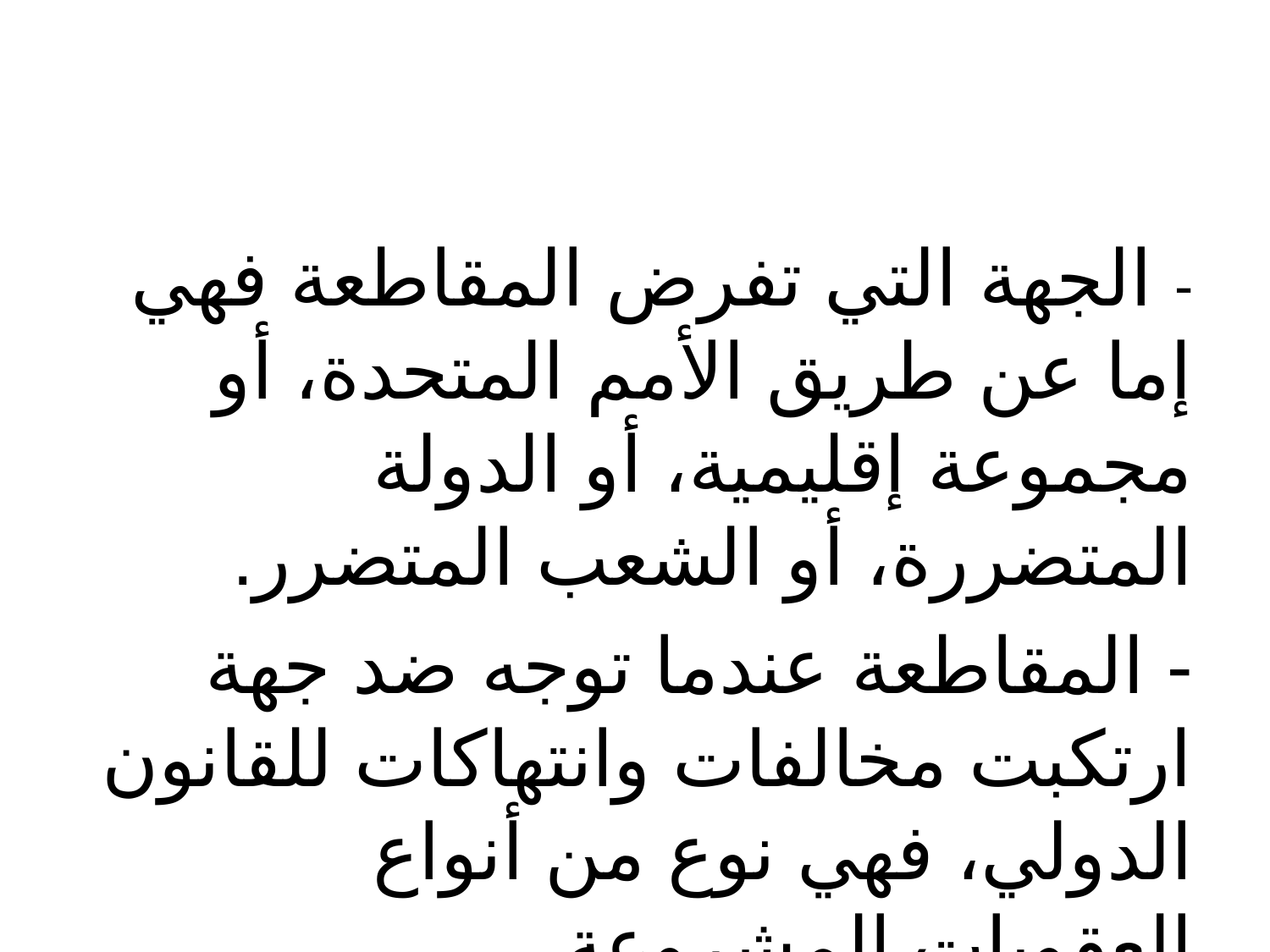

#
- الجهة التي تفرض المقاطعة فهي إما عن طريق الأمم المتحدة، أو مجموعة إقليمية، أو الدولة المتضررة، أو الشعب المتضرر.
- المقاطعة عندما توجه ضد جهة ارتكبت مخالفات وانتهاكات للقانون الدولي، فهي نوع من أنواع العقوبات المشروعة.